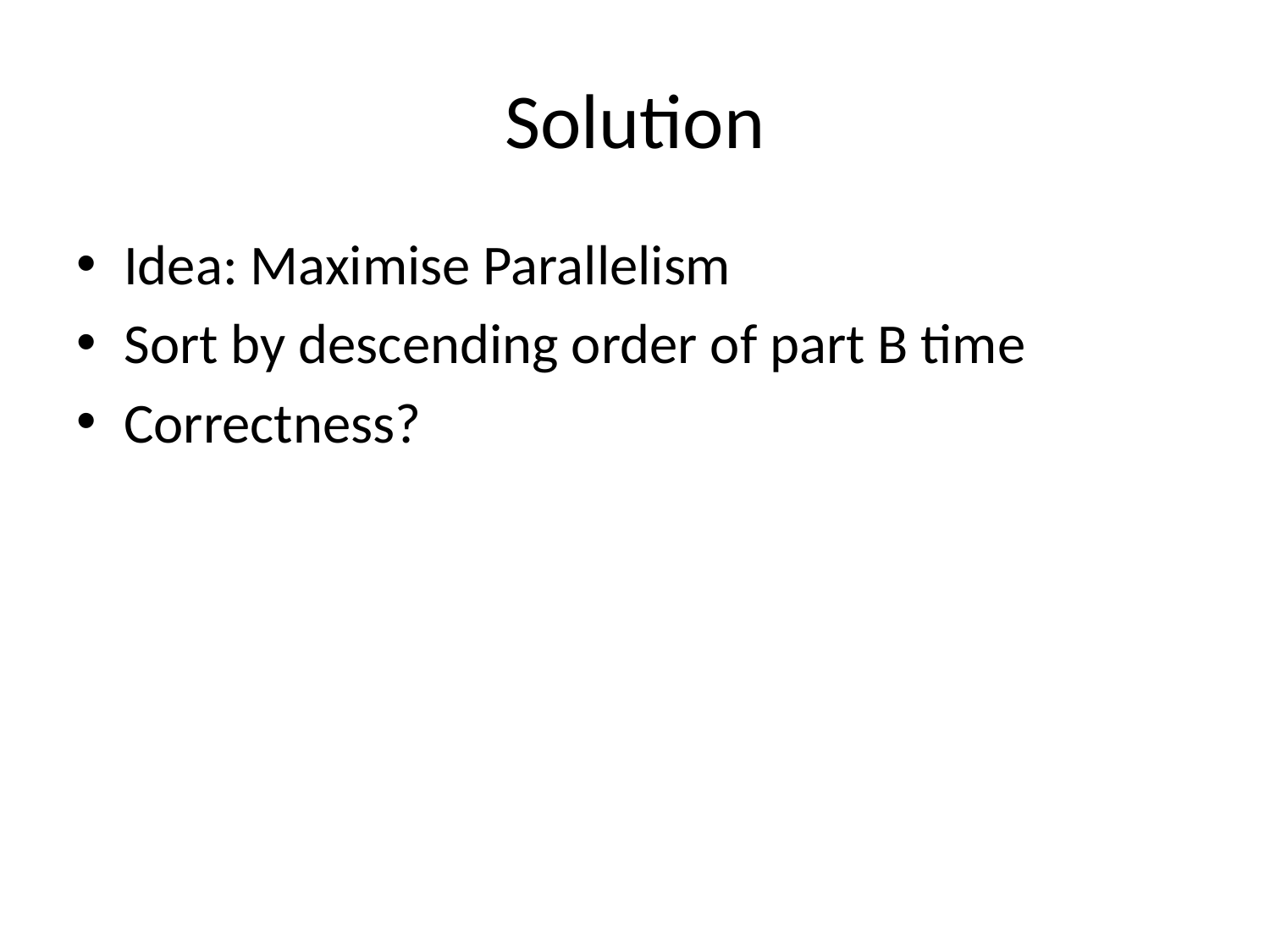

# Solution
Idea: Maximise Parallelism
Sort by descending order of part B time
Correctness?